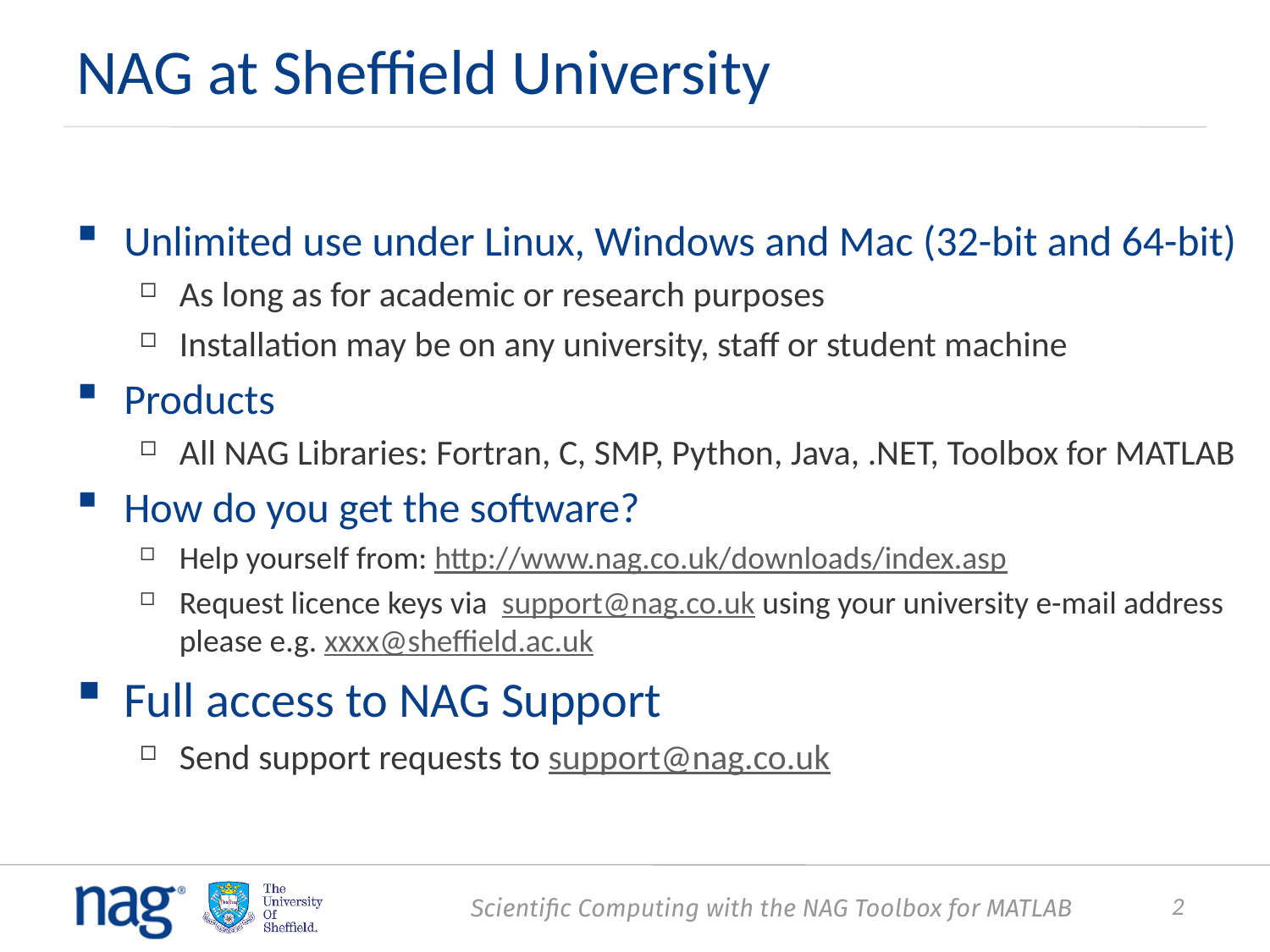

# NAG at Sheffield University
Unlimited use under Linux, Windows and Mac (32-bit and 64-bit)
As long as for academic or research purposes
Installation may be on any university, staff or student machine
Products
All NAG Libraries: Fortran, C, SMP, Python, Java, .NET, Toolbox for MATLAB
How do you get the software?
Help yourself from: http://www.nag.co.uk/downloads/index.asp
Request licence keys via  support@nag.co.uk using your university e-mail address please e.g. xxxx@sheffield.ac.uk
Full access to NAG Support
Send support requests to support@nag.co.uk